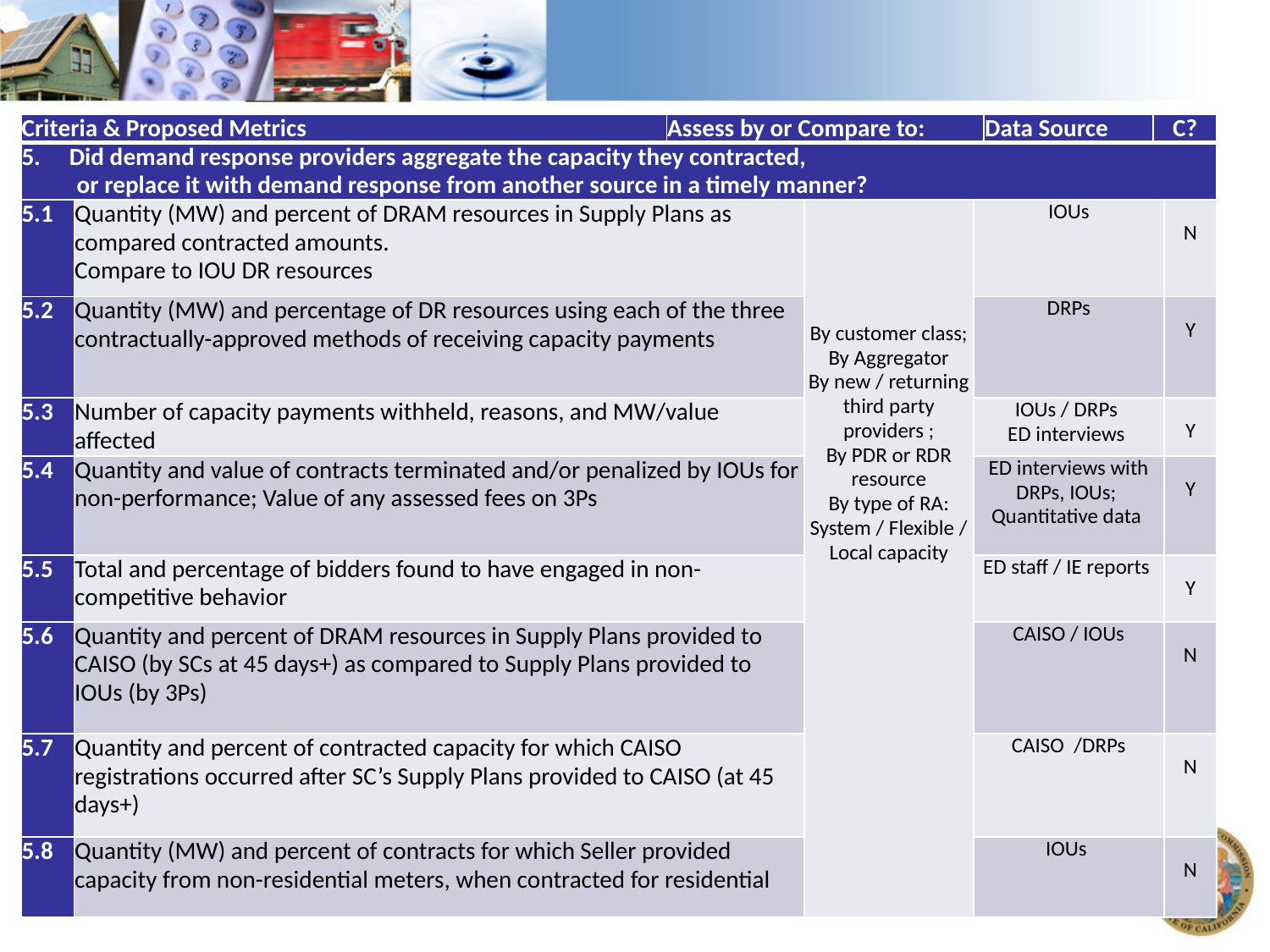

| Criteria & Proposed Metrics |  | Assess by or Compare to: |  |  | Data Source | C? |  |
| --- | --- | --- | --- | --- | --- | --- | --- |
| Did demand response providers aggregate the capacity they contracted, or replace it with demand response from another source in a timely manner? |  |  |  |  |  |  |  |
| 5.1 | Quantity (MW) and percent of DRAM resources in Supply Plans as compared contracted amounts. Compare to IOU DR resources |  | By customer class; By Aggregator By new / returning third party providers ; By PDR or RDR resource By type of RA: System / Flexible / Local capacity | IOUs |  |  | N |
| 5.2 | Quantity (MW) and percentage of DR resources using each of the three contractually-approved methods of receiving capacity payments |  |  | DRPs |  |  | Y |
| 5.3 | Number of capacity payments withheld, reasons, and MW/value affected |  |  | IOUs / DRPs ED interviews |  |  | Y |
| 5.4 | Quantity and value of contracts terminated and/or penalized by IOUs for non-performance; Value of any assessed fees on 3Ps |  |  | ED interviews with DRPs, IOUs; Quantitative data |  |  | Y |
| 5.5 | Total and percentage of bidders found to have engaged in non-competitive behavior |  |  | ED staff / IE reports |  |  | Y |
| 5.6 | Quantity and percent of DRAM resources in Supply Plans provided to CAISO (by SCs at 45 days+) as compared to Supply Plans provided to IOUs (by 3Ps) |  |  | CAISO / IOUs |  |  | N |
| 5.7 | Quantity and percent of contracted capacity for which CAISO registrations occurred after SC’s Supply Plans provided to CAISO (at 45 days+) |  |  | CAISO /DRPs |  |  | N |
| 5.8 | Quantity (MW) and percent of contracts for which Seller provided capacity from non-residential meters, when contracted for residential |  |  | IOUs |  |  | N |

16